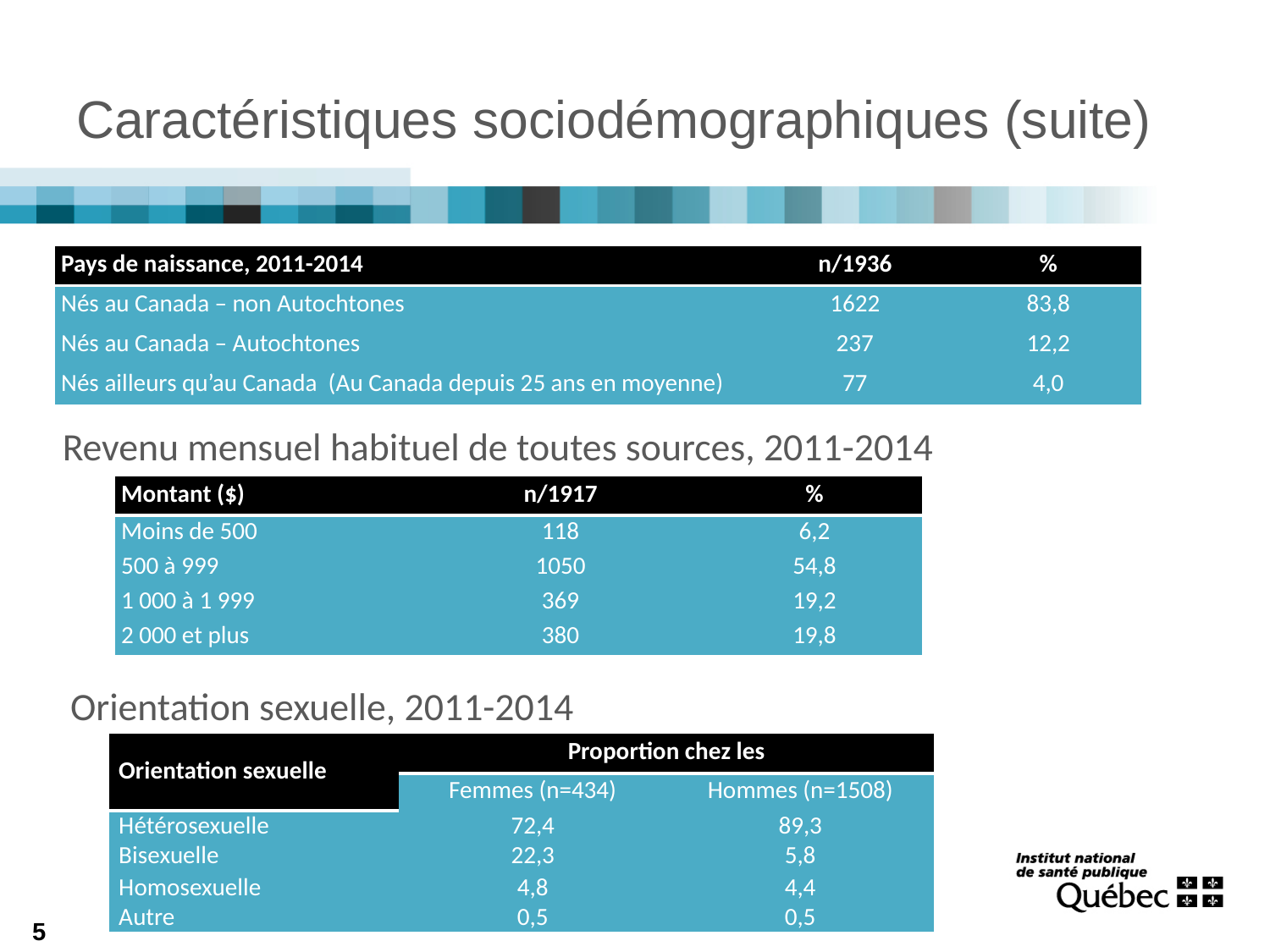

Caractéristiques sociodémographiques (suite)
| Pays de naissance, 2011-2014 | n/1936 | % |
| --- | --- | --- |
| Nés au Canada – non Autochtones | 1622 | 83,8 |
| Nés au Canada – Autochtones | 237 | 12,2 |
| Nés ailleurs qu’au Canada (Au Canada depuis 25 ans en moyenne) | 77 | 4,0 |
Revenu mensuel habituel de toutes sources, 2011-2014
| Montant ($) | n/1917 | % |
| --- | --- | --- |
| Moins de 500 | 118 | 6,2 |
| 500 à 999 | 1050 | 54,8 |
| 1 000 à 1 999 | 369 | 19,2 |
| 2 000 et plus | 380 | 19,8 |
Orientation sexuelle, 2011-2014
| Orientation sexuelle | Proportion chez les |  |
| --- | --- | --- |
|  | Femmes (n=434) | Hommes (n=1508) |
| Hétérosexuelle | 72,4 | 89,3 |
| Bisexuelle | 22,3 | 5,8 |
| Homosexuelle | 4,8 | 4,4 |
| Autre | 0,5 | 0,5 |
5